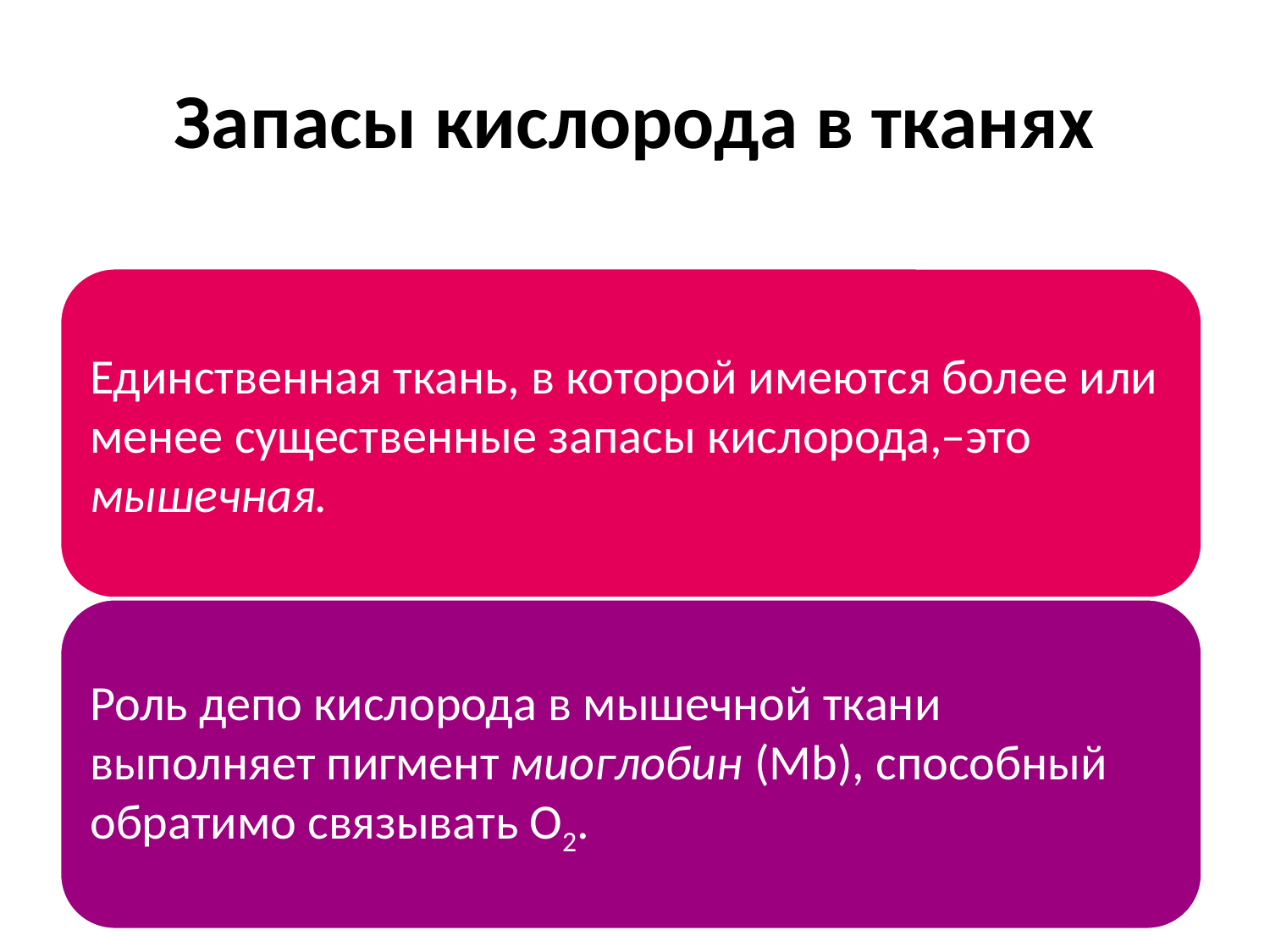

# Запасы кислорода в тканях
Единственная ткань, в которой имеются более или менее существенные запасы кислорода,–это мышечная.
Роль депо кислорода в мышечной ткани выполняет пигмент миоглобин (Mb), способный обратимо связывать O2.